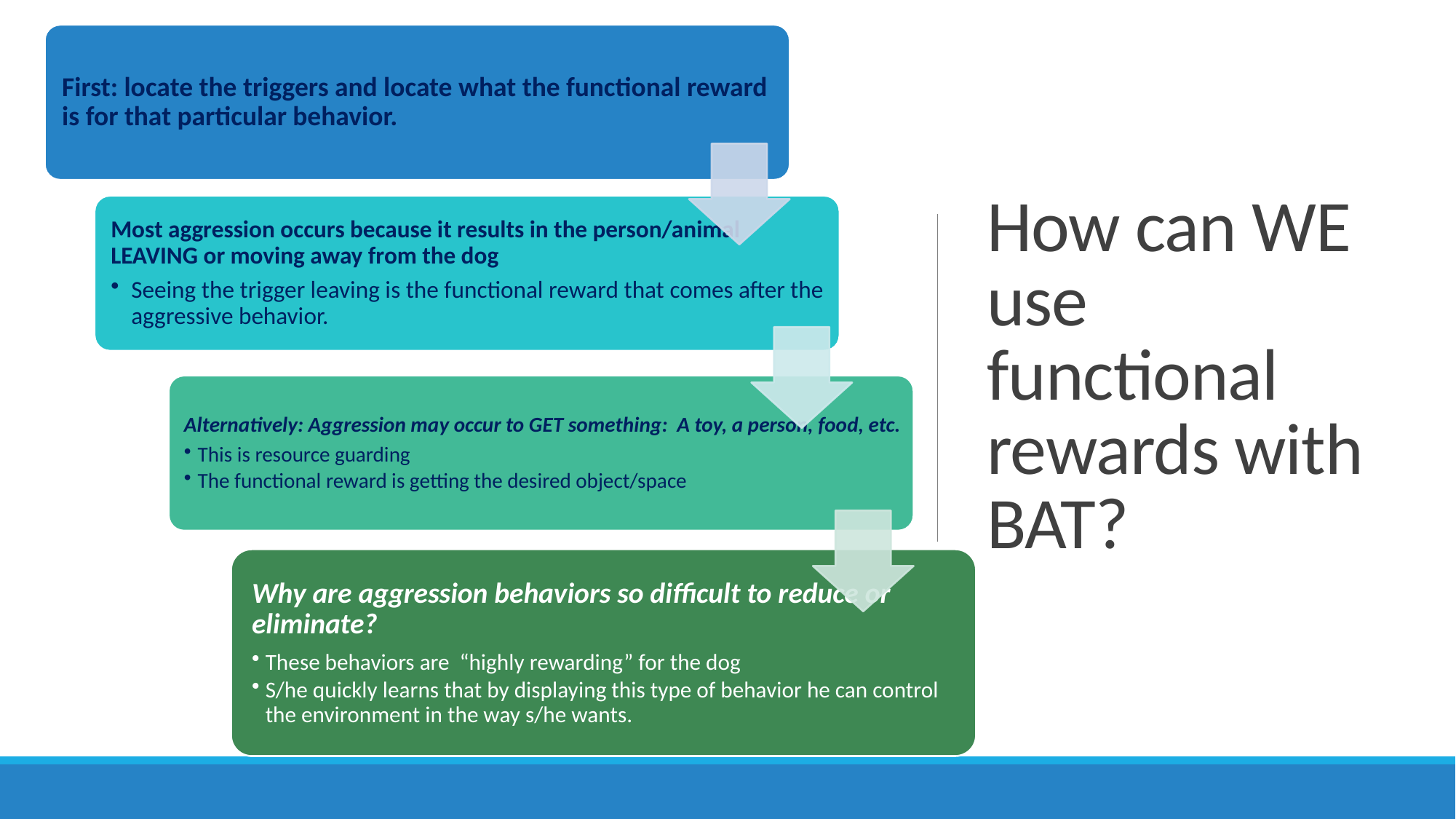

First: locate the triggers and locate what the functional reward is for that particular behavior.
Most aggression occurs because it results in the person/animal LEAVING or moving away from the dog
Seeing the trigger leaving is the functional reward that comes after the aggressive behavior.
Alternatively: Aggression may occur to GET something:  A toy, a person, food, etc.
This is resource guarding
The functional reward is getting the desired object/space
Why are aggression behaviors so difficult to reduce or eliminate?
These behaviors are  “highly rewarding” for the dog
S/he quickly learns that by displaying this type of behavior he can control the environment in the way s/he wants.

# How can WE use functional rewards with BAT?